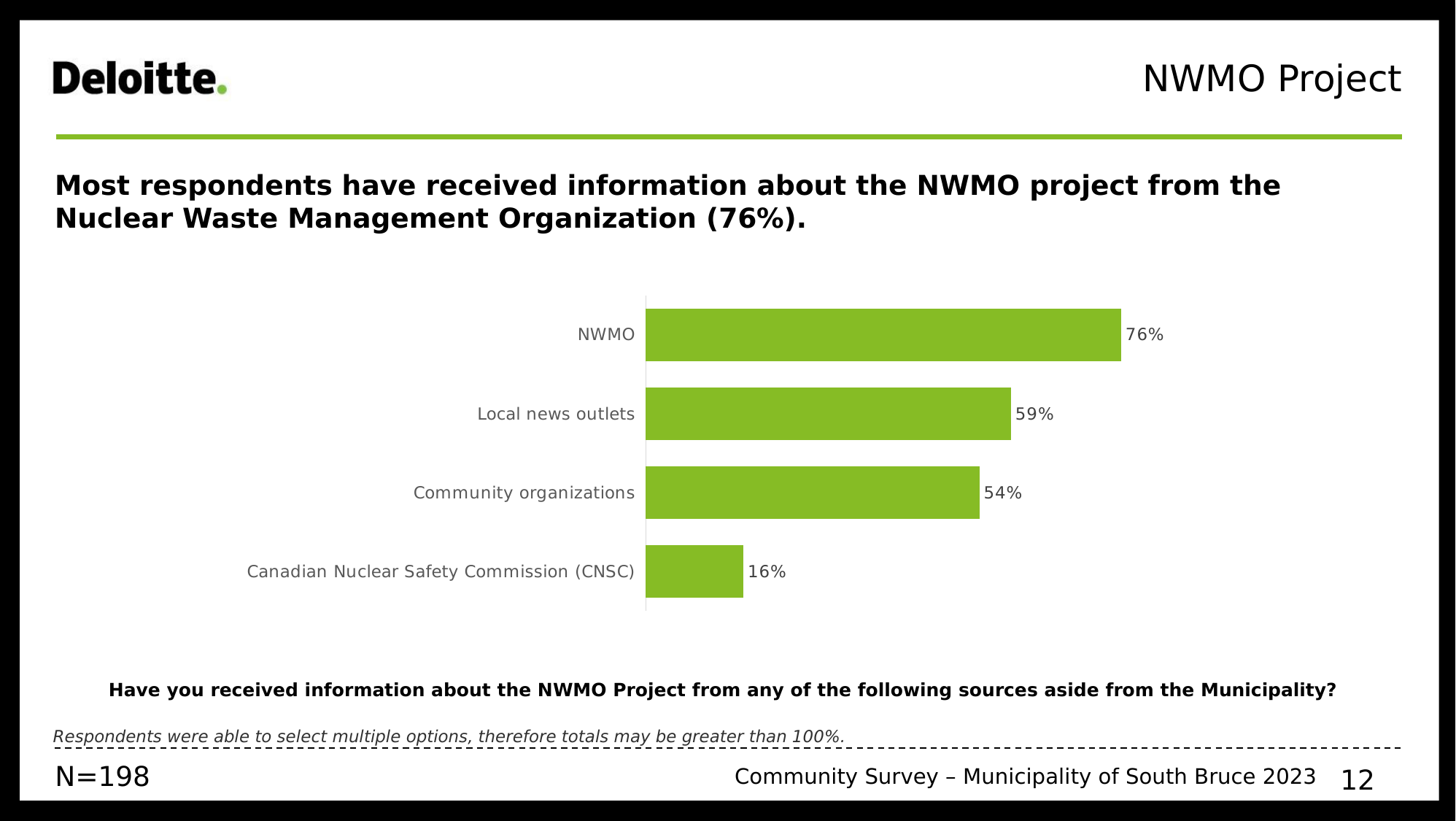

NWMO Project
Most respondents have received information about the NWMO project from the Nuclear Waste Management Organization (76%).

### Chart

| Category | % |
|---|---|
| Canadian Nuclear Safety Commission (CNSC)  | 0.15656565656565657 |
| Community organizations  | 0.5353535353535354 |
| Local news outlets  | 0.5858585858585859 |
| NWMO  | 0.7626262626262627 |
Have you received information about the NWMO Project from any of the following sources aside from the Municipality?
Respondents were able to select multiple options, therefore totals may be greater than 100%.
N=198
12
Community Survey – Municipality of South Bruce 2023